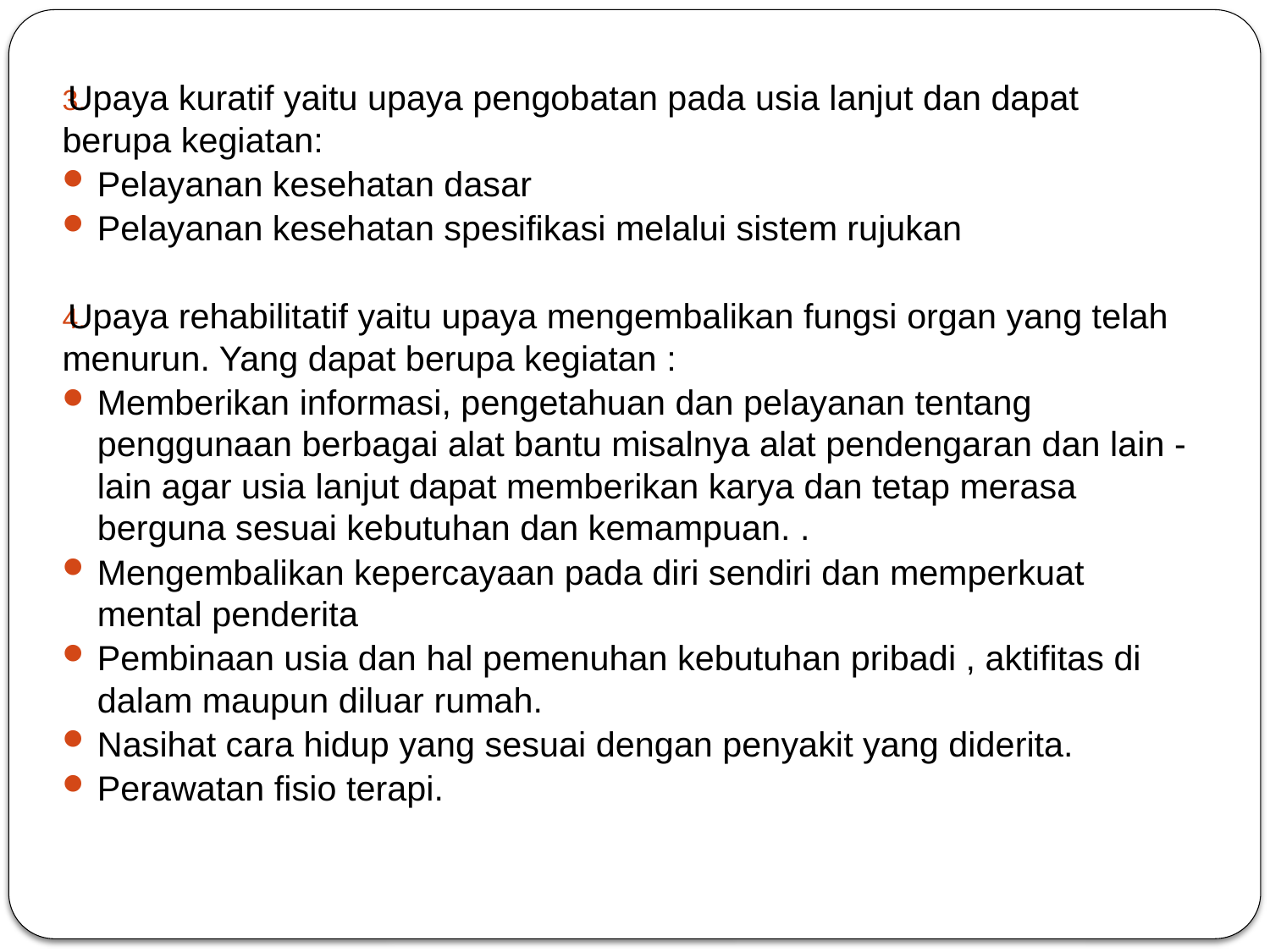

Upaya kuratif yaitu upaya pengobatan pada usia lanjut dan dapat berupa kegiatan:
Pelayanan kesehatan dasar
Pelayanan kesehatan spesifikasi melalui sistem rujukan

Upaya rehabilitatif yaitu upaya mengembalikan fungsi organ yang telah menurun. Yang dapat berupa kegiatan :
Memberikan informasi, pengetahuan dan pelayanan tentang penggunaan berbagai alat bantu misalnya alat pendengaran dan lain -lain agar usia lanjut dapat memberikan karya dan tetap merasa berguna sesuai kebutuhan dan kemampuan. .
Mengembalikan kepercayaan pada diri sendiri dan memperkuat mental penderita
Pembinaan usia dan hal pemenuhan kebutuhan pribadi , aktifitas di dalam maupun diluar rumah.
Nasihat cara hidup yang sesuai dengan penyakit yang diderita.
Perawatan fisio terapi.